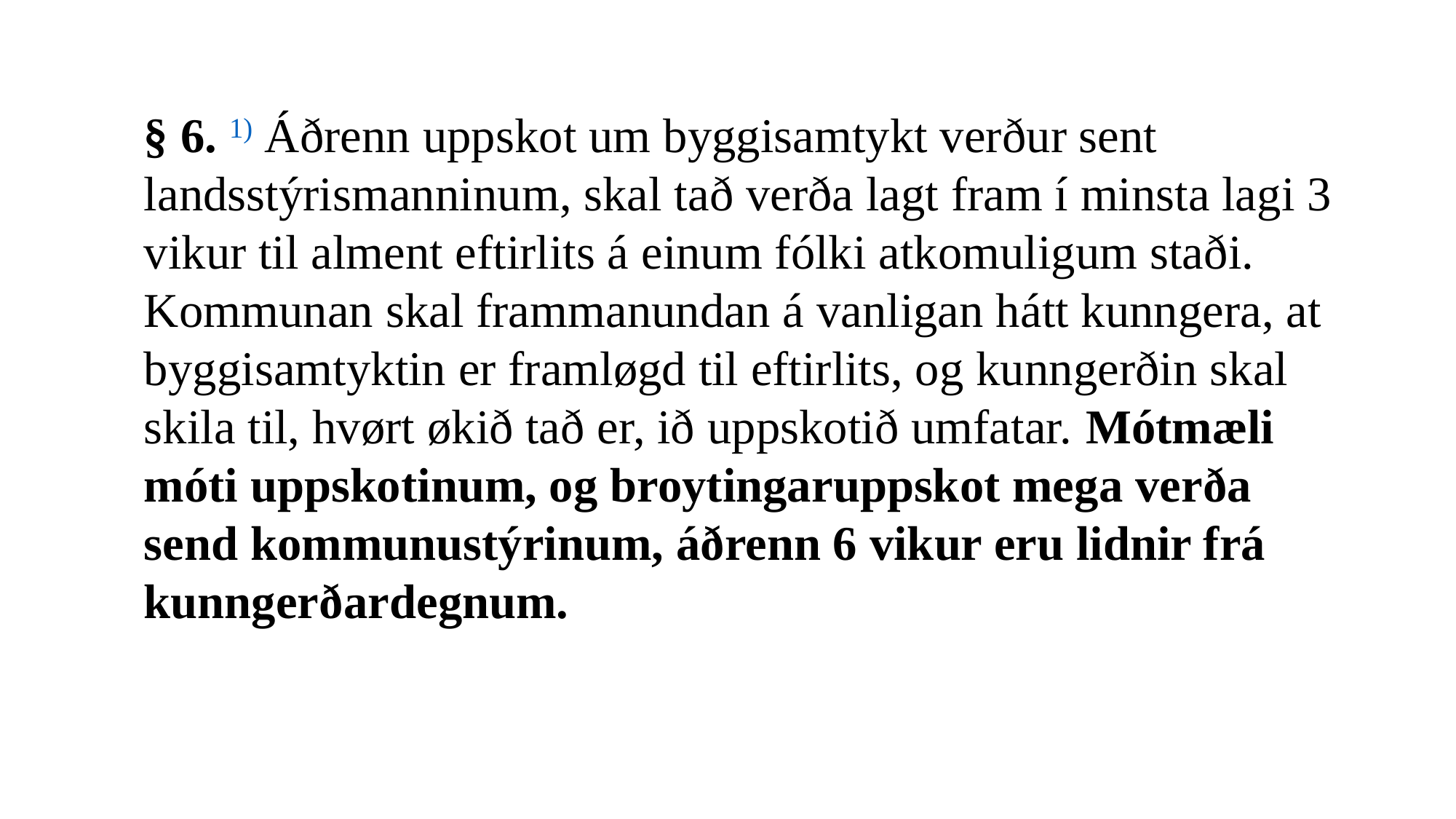

§ 6. 1) Áðrenn uppskot um byggisamtykt verður sent landsstýrismanninum, skal tað verða lagt fram í minsta lagi 3 vikur til alment eftirlits á einum fólki atkomuligum staði. Kommunan skal frammanundan á vanligan hátt kunngera, at byggisamtyktin er framløgd til eftirlits, og kunngerðin skal skila til, hvørt økið tað er, ið uppskotið umfatar. Mótmæli móti uppskotinum, og broytingaruppskot mega verða send kommunustýrinum, áðrenn 6 vikur eru lidnir frá kunngerðardegnum.